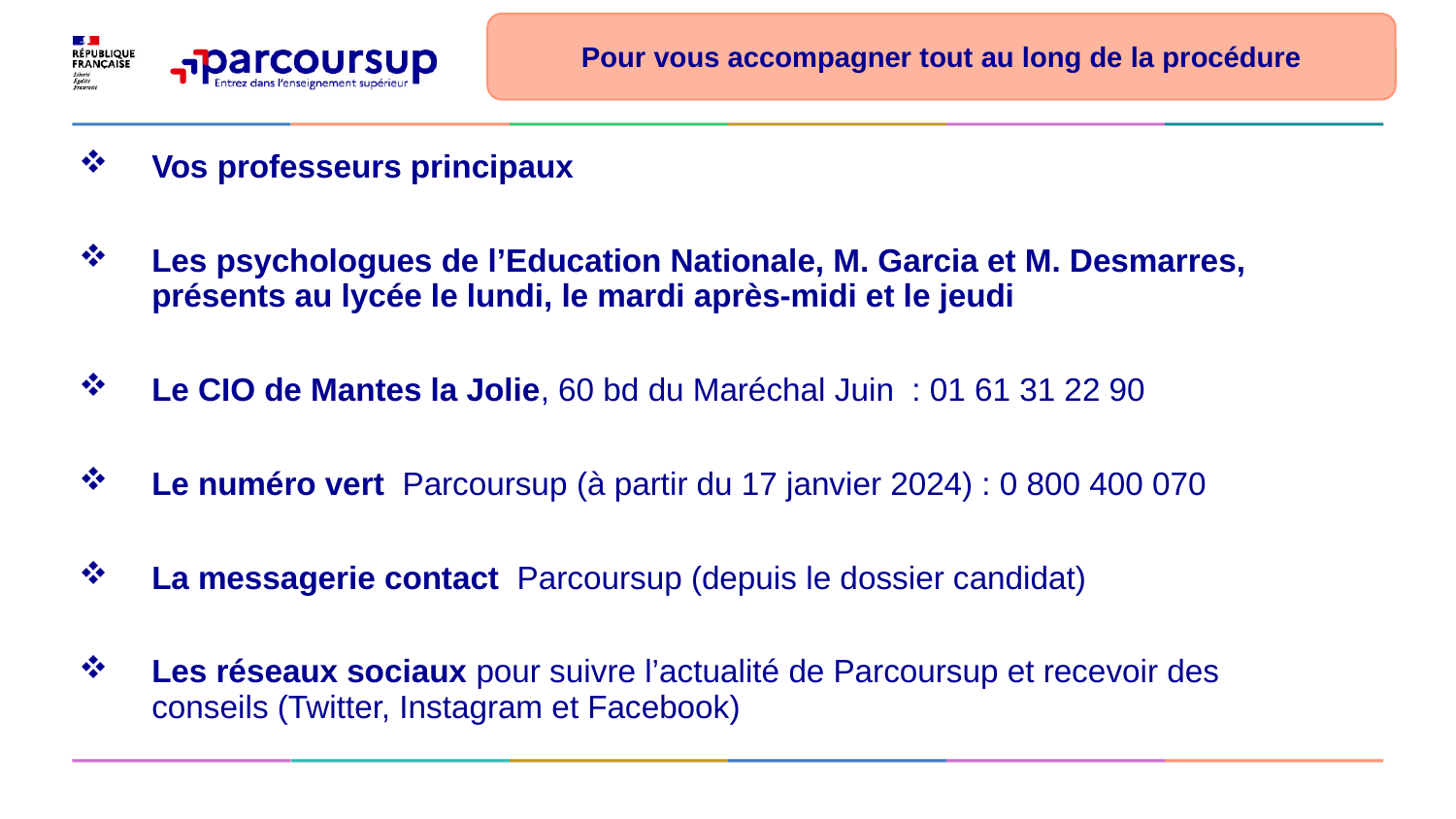

#
Pour vous accompagner tout au long de la procédure
Vos professeurs principaux

Les psychologues de l’Education Nationale, M. Garcia et M. Desmarres, présents au lycée le lundi, le mardi après-midi et le jeudi

Le CIO de Mantes la Jolie, 60 bd du Maréchal Juin  : 01 61 31 22 90

Le numéro vert  Parcoursup (à partir du 17 janvier 2024) : 0 800 400 070

La messagerie contact  Parcoursup (depuis le dossier candidat)

Les réseaux sociaux pour suivre l’actualité de Parcoursup et recevoir des conseils (Twitter, Instagram et Facebook)